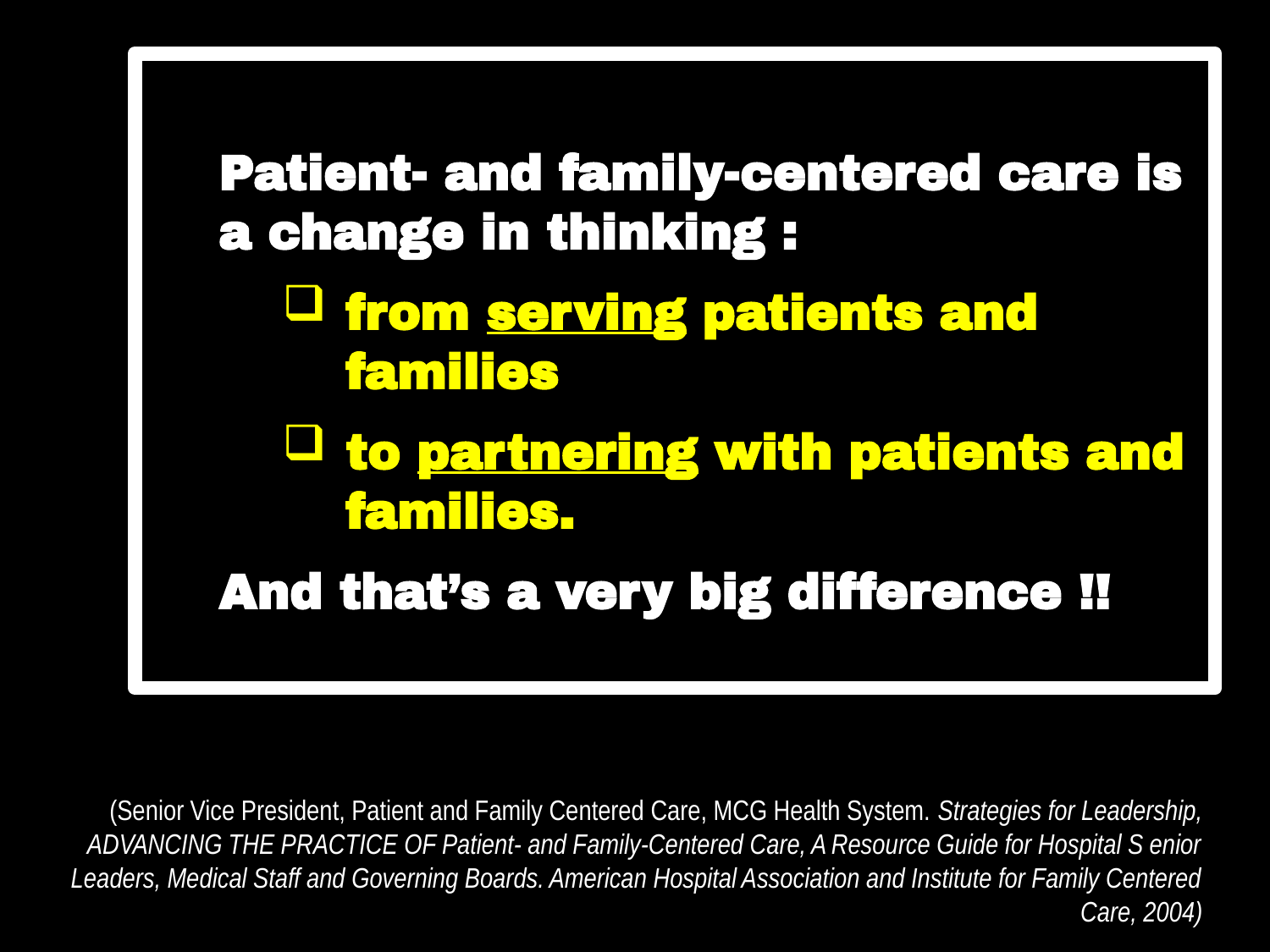

Patient- and family-centered care is a change in thinking :
from serving patients and families
to partnering with patients and families.
And that’s a very big difference !!

(Senior Vice President, Patient and Family Centered Care, MCG Health System. Strategies for Leadership, ADVANCING THE PRACTICE OF Patient- and Family-Centered Care, A Resource Guide for Hospital S enior Leaders, Medical Staff and Governing Boards. American Hospital Association and Institute for Family Centered Care, 2004)
2014